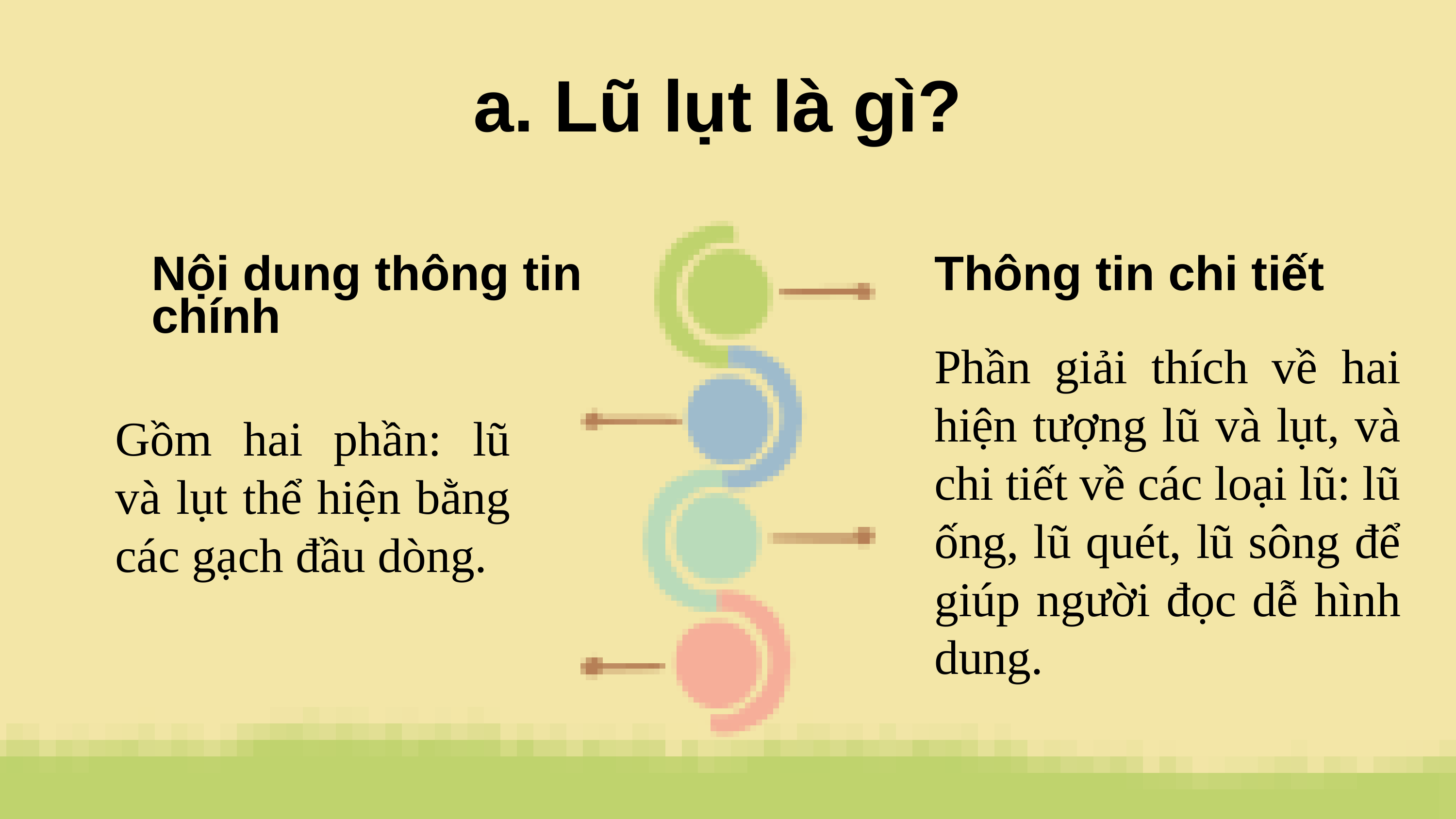

a. Lũ lụt là gì?

Nội dung thông tin chính
Thông tin chi tiết
Phần giải thích về hai hiện tượng lũ và lụt, và chi tiết về các loại lũ: lũ ống, lũ quét, lũ sông để giúp người đọc dễ hình dung.
Gồm hai phần: lũ và lụt thể hiện bằng các gạch đầu dòng.